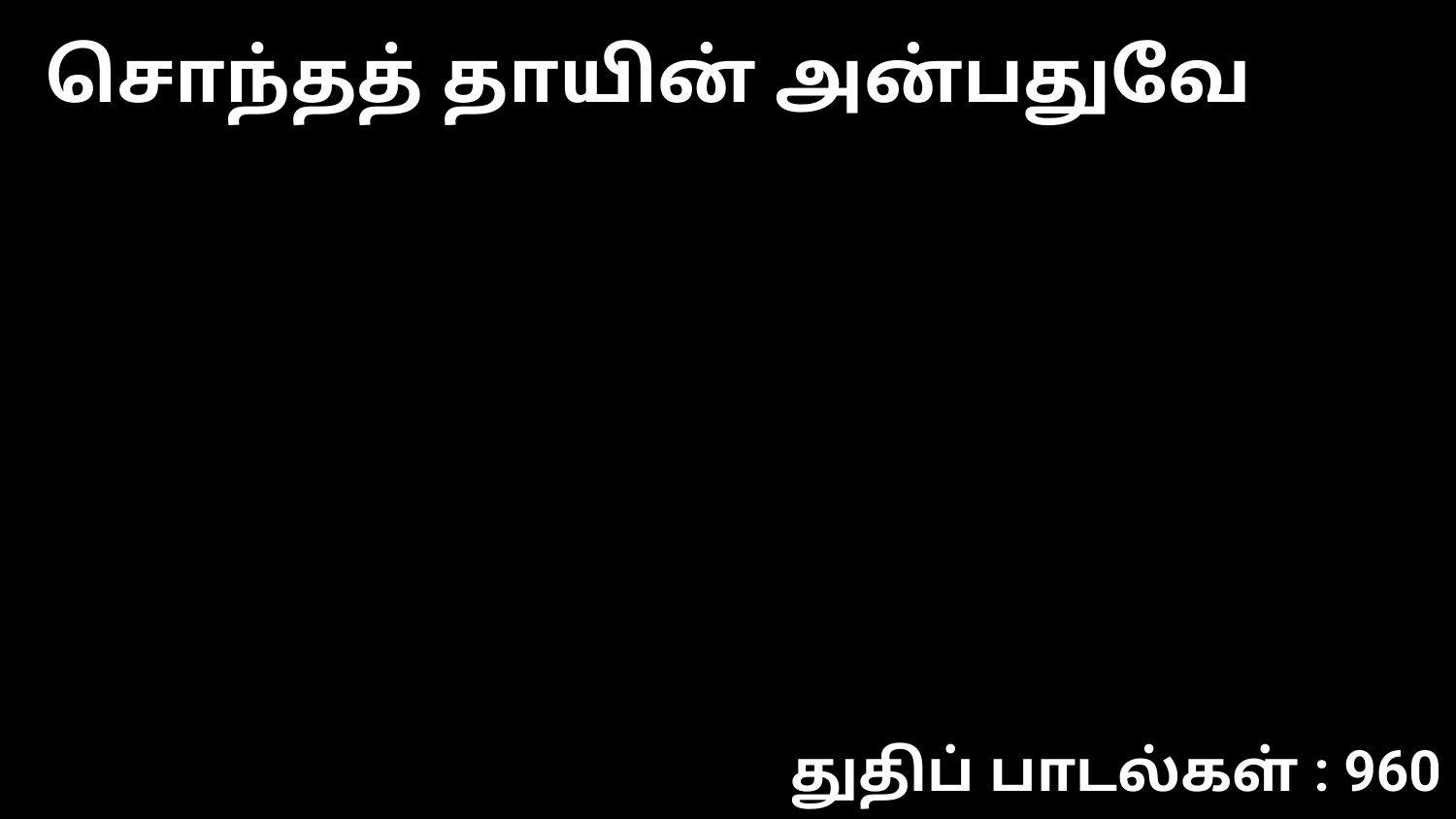

சொந்தத் தாயின் அன்பதுவே
துதிப் பாடல்கள் : 960